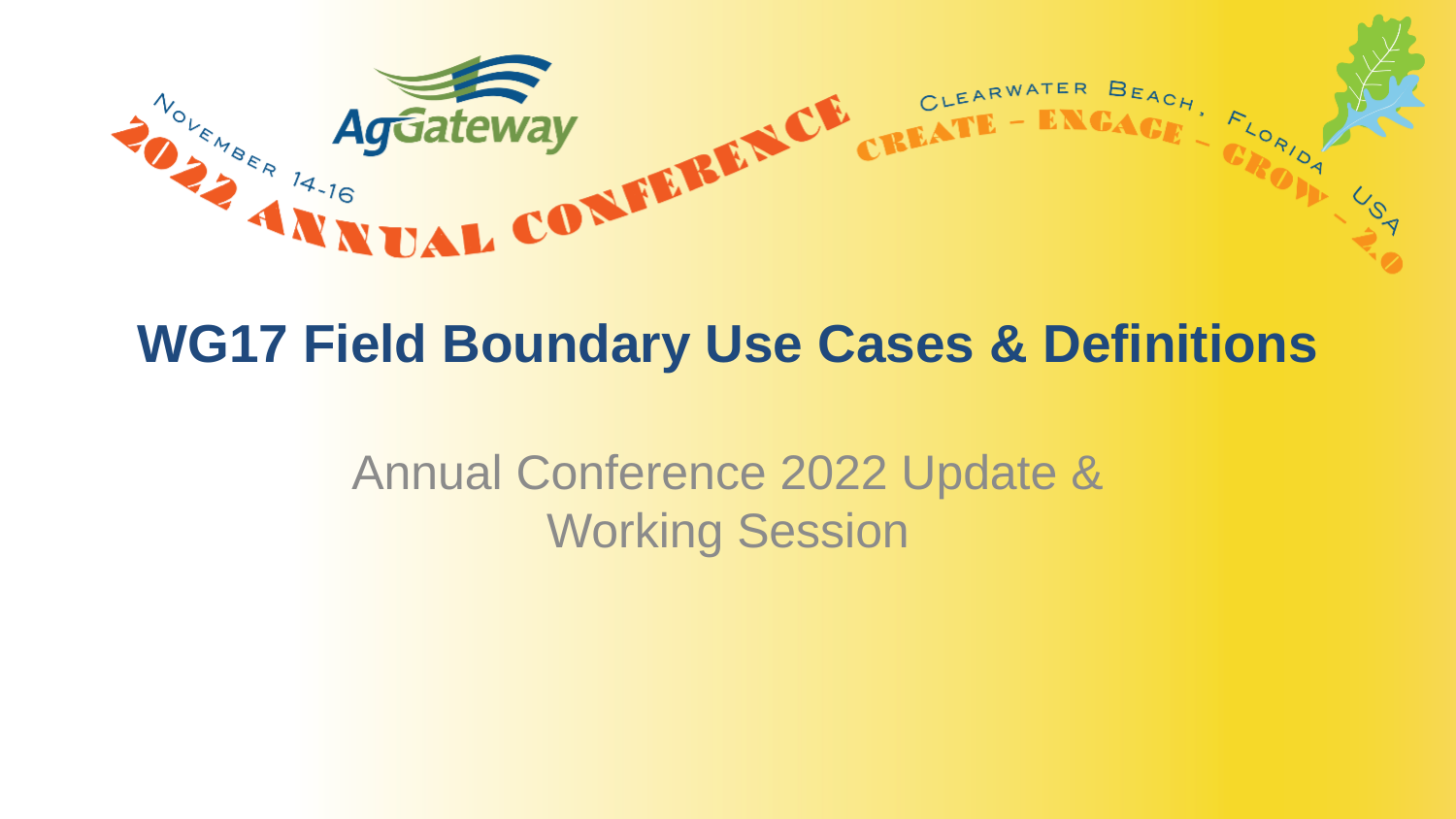

# WG17 Field Boundary Use Cases & Definitions
Annual Conference 2022 Update & Working Session